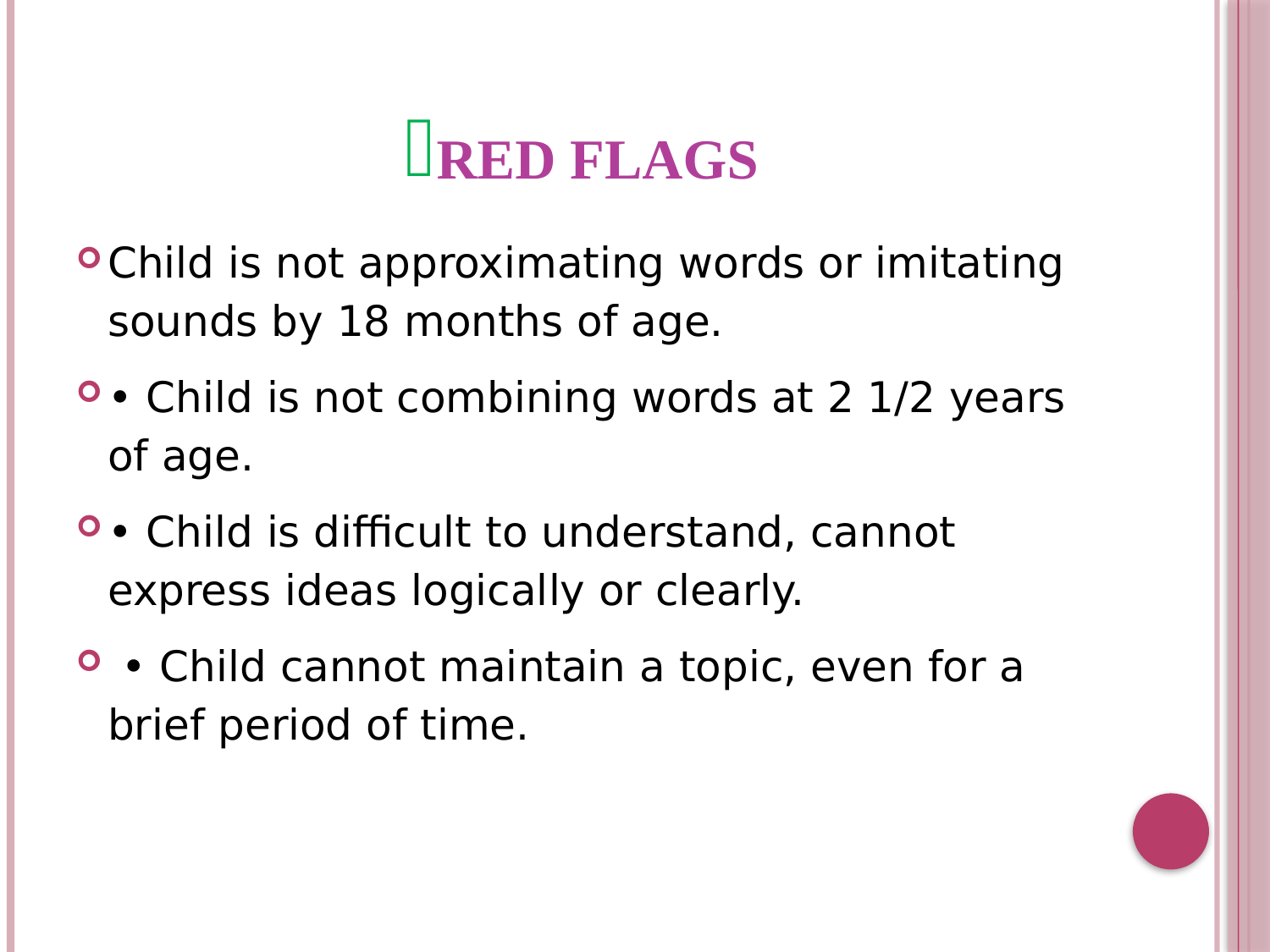

# Red flags
Child is not approximating words or imitating sounds by 18 months of age.
• Child is not combining words at 2 1/2 years of age.
• Child is difficult to understand, cannot express ideas logically or clearly.
 • Child cannot maintain a topic, even for a brief period of time.